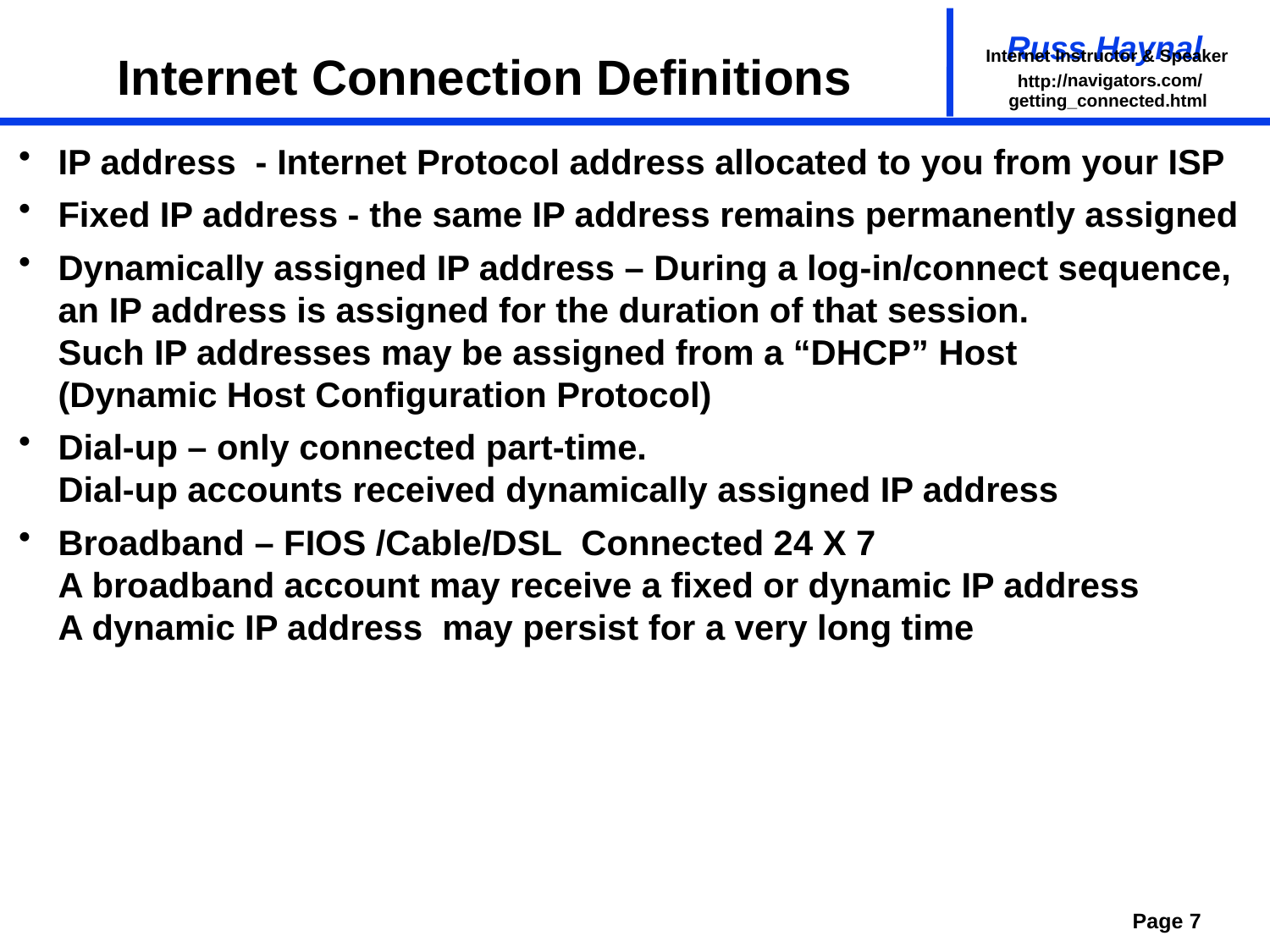

# Internet Connection Definitions
getting_connected.html
IP address  - Internet Protocol address allocated to you from your ISP
Fixed IP address - the same IP address remains permanently assigned
Dynamically assigned IP address – During a log-in/connect sequence, an IP address is assigned for the duration of that session.
Such IP addresses may be assigned from a “DHCP” Host
(Dynamic Host Configuration Protocol)
Dial-up – only connected part-time.
Dial-up accounts received dynamically assigned IP address
Broadband – FIOS /Cable/DSL  Connected 24 X 7
A broadband account may receive a fixed or dynamic IP address
A dynamic IP address  may persist for a very long time